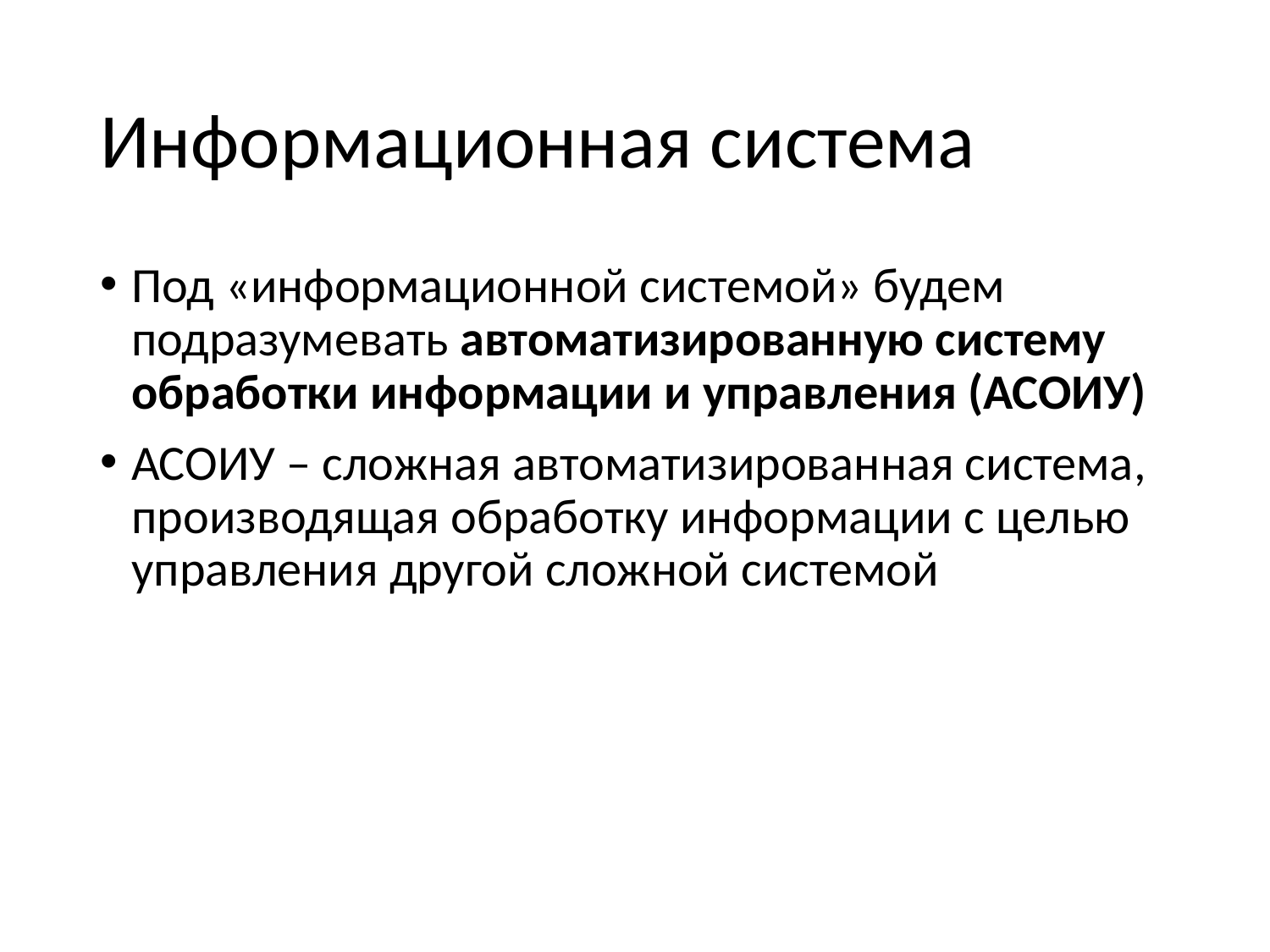

# Информационная система
Под «информационной системой» будем подразумевать автоматизированную систему обработки информации и управления (АСОИУ)
АСОИУ – сложная автоматизированная система, производящая обработку информации с целью управления другой сложной системой